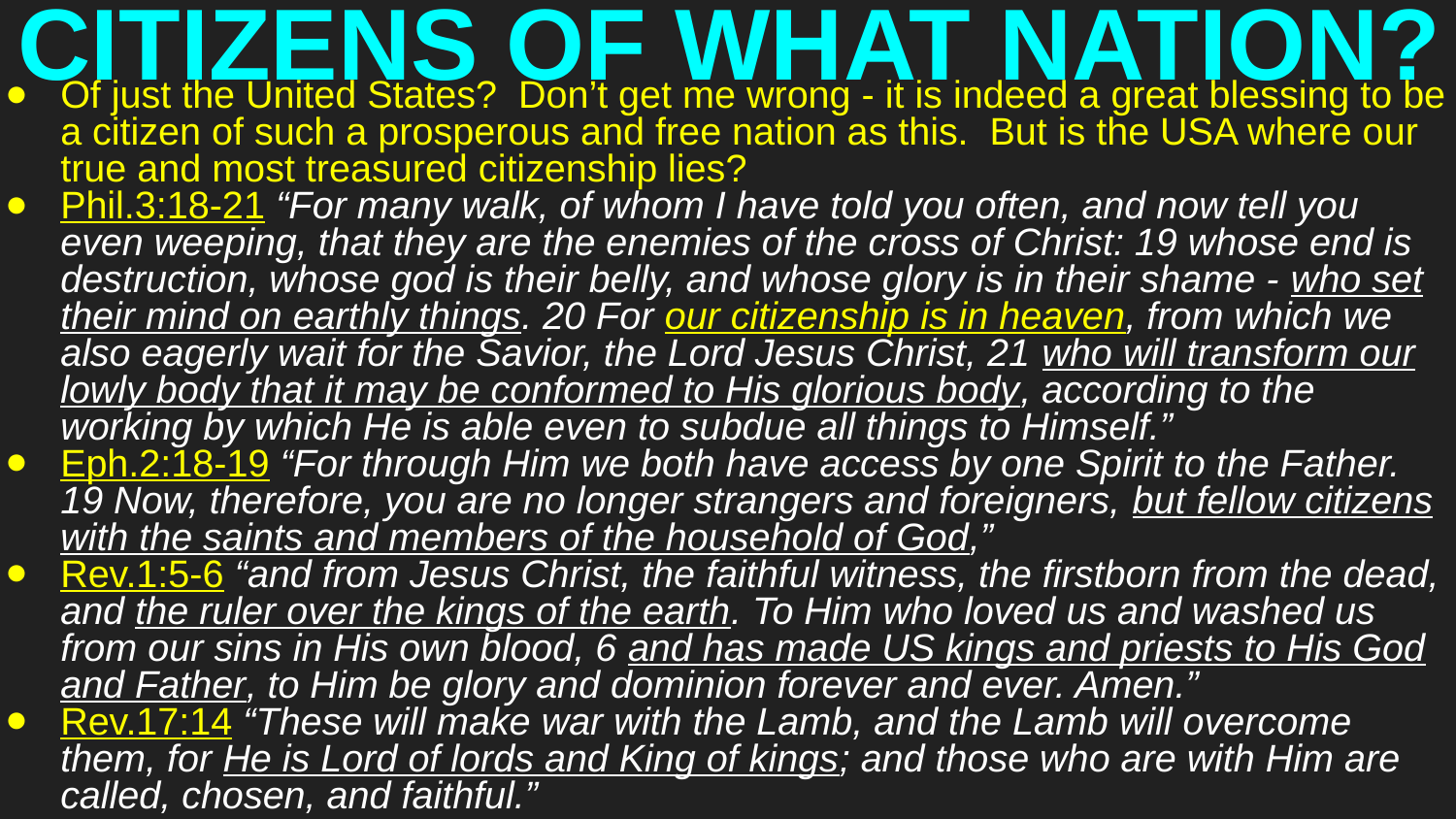

# CITIZENS OF WHAT NATION?
Of just the United States?  Don’t get me wrong - it is indeed a great blessing to be a citizen of such a prosperous and free nation as this.  But is the USA where our true and most treasured citizenship lies?
Phil.3:18-21 “For many walk, of whom I have told you often, and now tell you even weeping, that they are the enemies of the cross of Christ: 19 whose end is destruction, whose god is their belly, and whose glory is in their shame - who set their mind on earthly things. 20 For our citizenship is in heaven, from which we also eagerly wait for the Savior, the Lord Jesus Christ, 21 who will transform our lowly body that it may be conformed to His glorious body, according to the working by which He is able even to subdue all things to Himself.”
Eph.2:18-19 “For through Him we both have access by one Spirit to the Father. 19 Now, therefore, you are no longer strangers and foreigners, but fellow citizens with the saints and members of the household of God,”
Rev.1:5-6 “and from Jesus Christ, the faithful witness, the firstborn from the dead, and the ruler over the kings of the earth. To Him who loved us and washed us from our sins in His own blood, 6 and has made US kings and priests to His God and Father, to Him be glory and dominion forever and ever. Amen.”
Rev.17:14 “These will make war with the Lamb, and the Lamb will overcome them, for He is Lord of lords and King of kings; and those who are with Him are called, chosen, and faithful.”